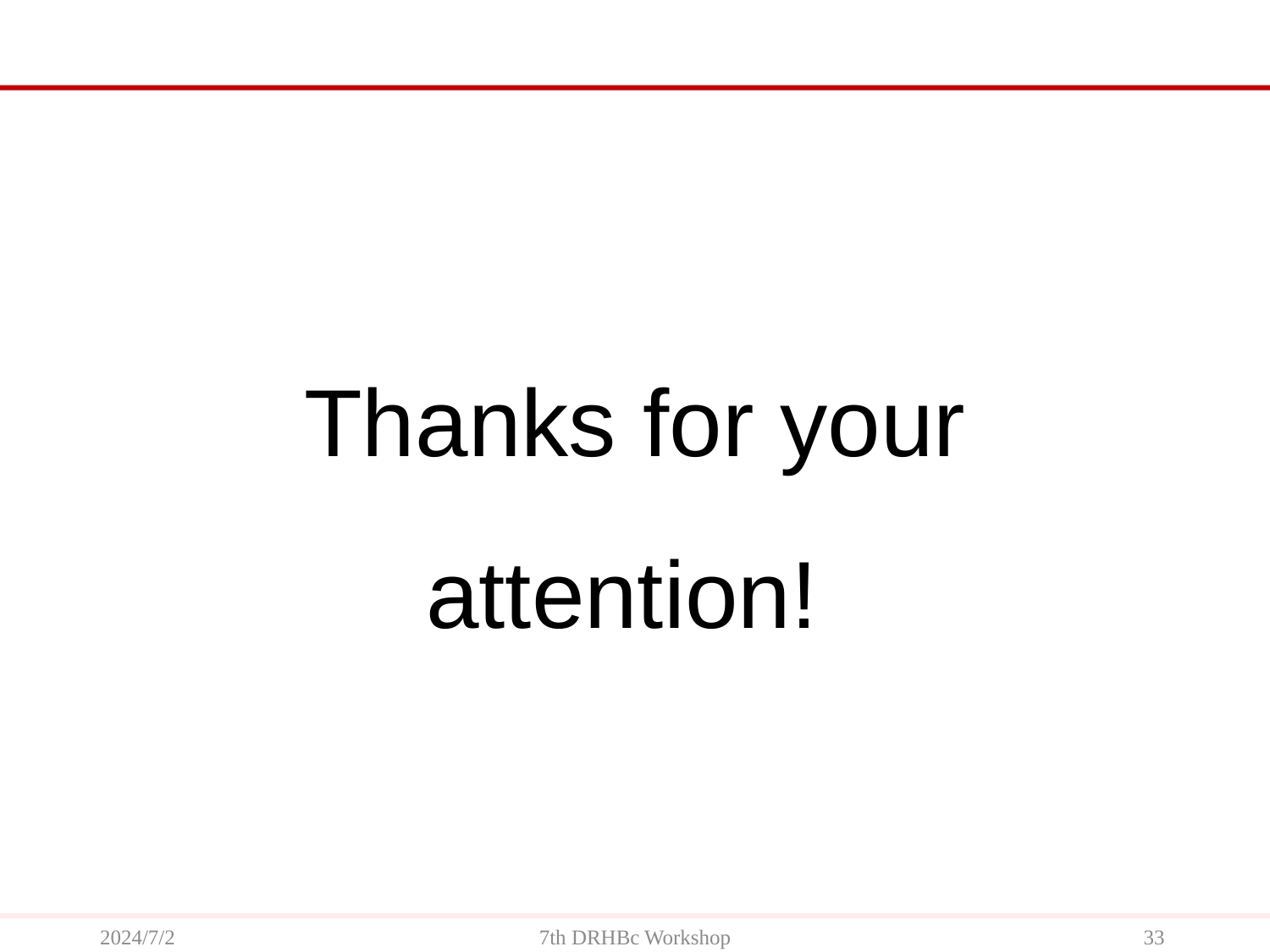

# Thanks for your attention!
2024/7/2
7th DRHBc Workshop
33